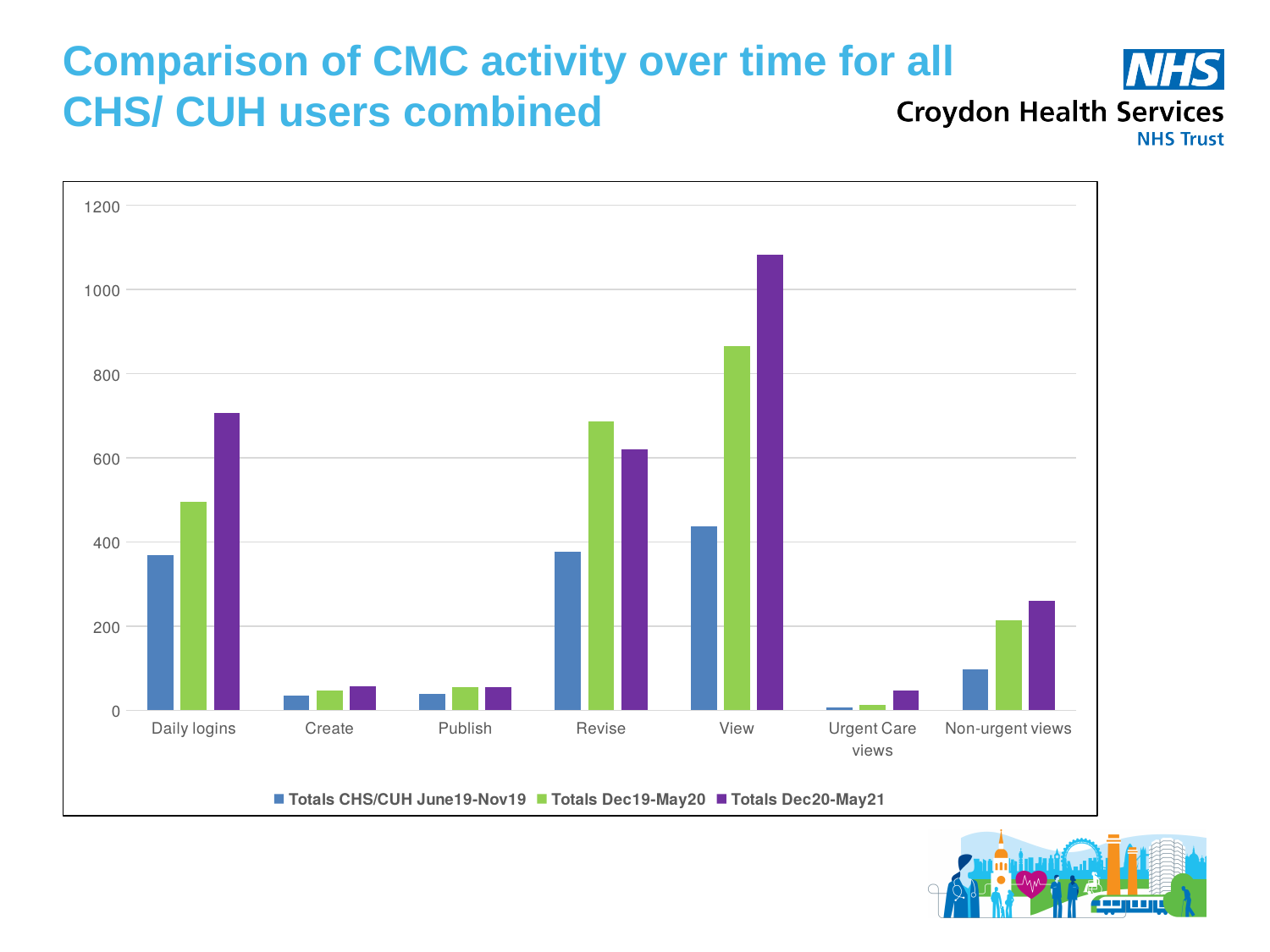

# Comparison of CMC activity over time for all CHS/ CUH users combined

### Chart

| Category | Totals CHS/CUH June19-Nov19 | Totals Dec19-May20 | Totals Dec20-May21 |
|---|---|---|---|
| Daily logins | 368.0 | 496.0 | 706.0 |
| Create | 34.0 | 47.0 | 57.0 |
| Publish | 38.0 | 54.0 | 54.0 |
| Revise | 377.0 | 686.0 | 620.0 |
| View | 436.0 | 865.0 | 1083.0 |
| Urgent Care views | 7.0 | 12.0 | 47.0 |
| Non-urgent views | 97.0 | 213.0 | 259.0 |